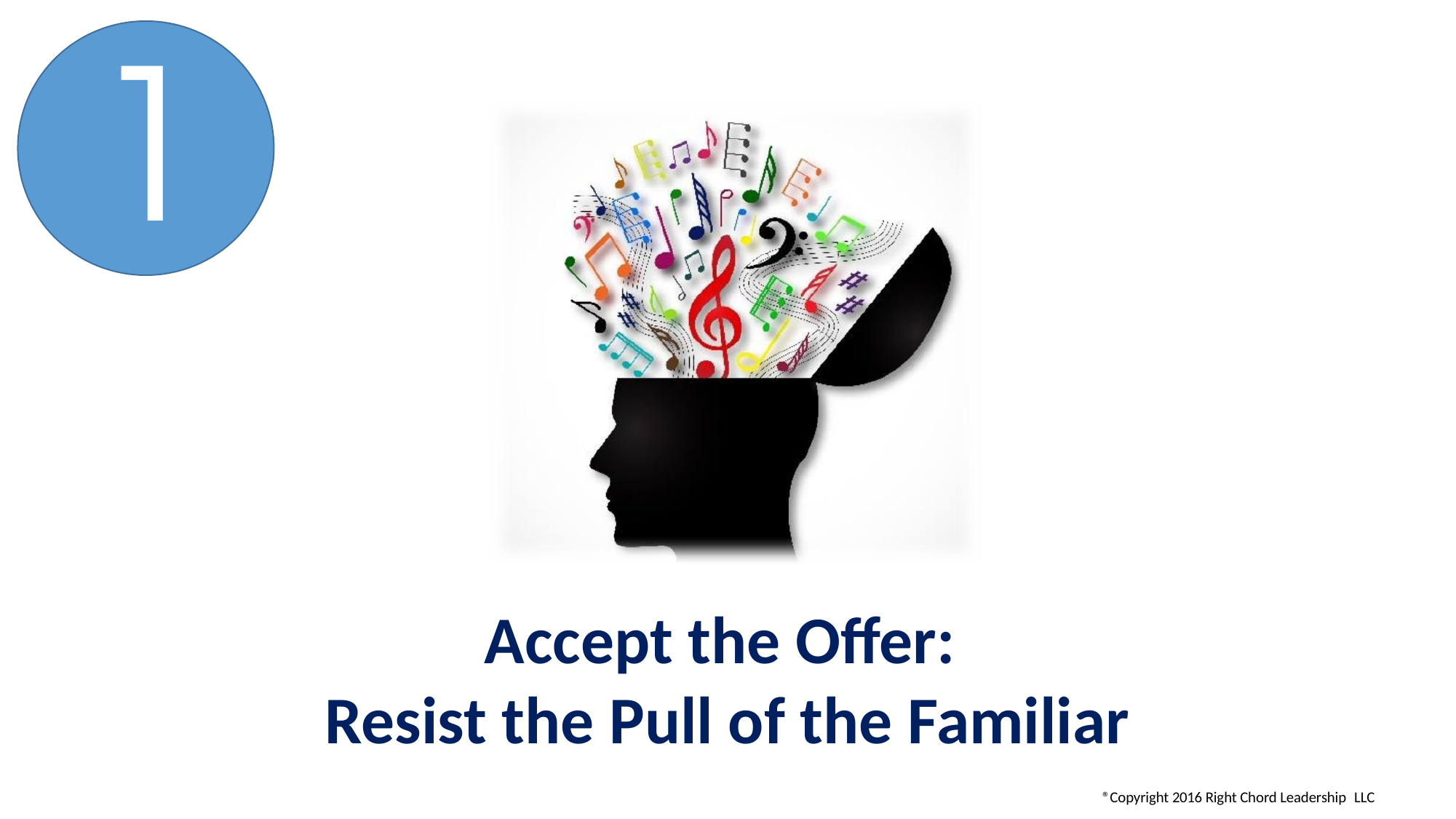

1

Accept the Offer:
Resist the Pull of the Familiar
®Copyright 2016 Right Chord Leadership  LLC